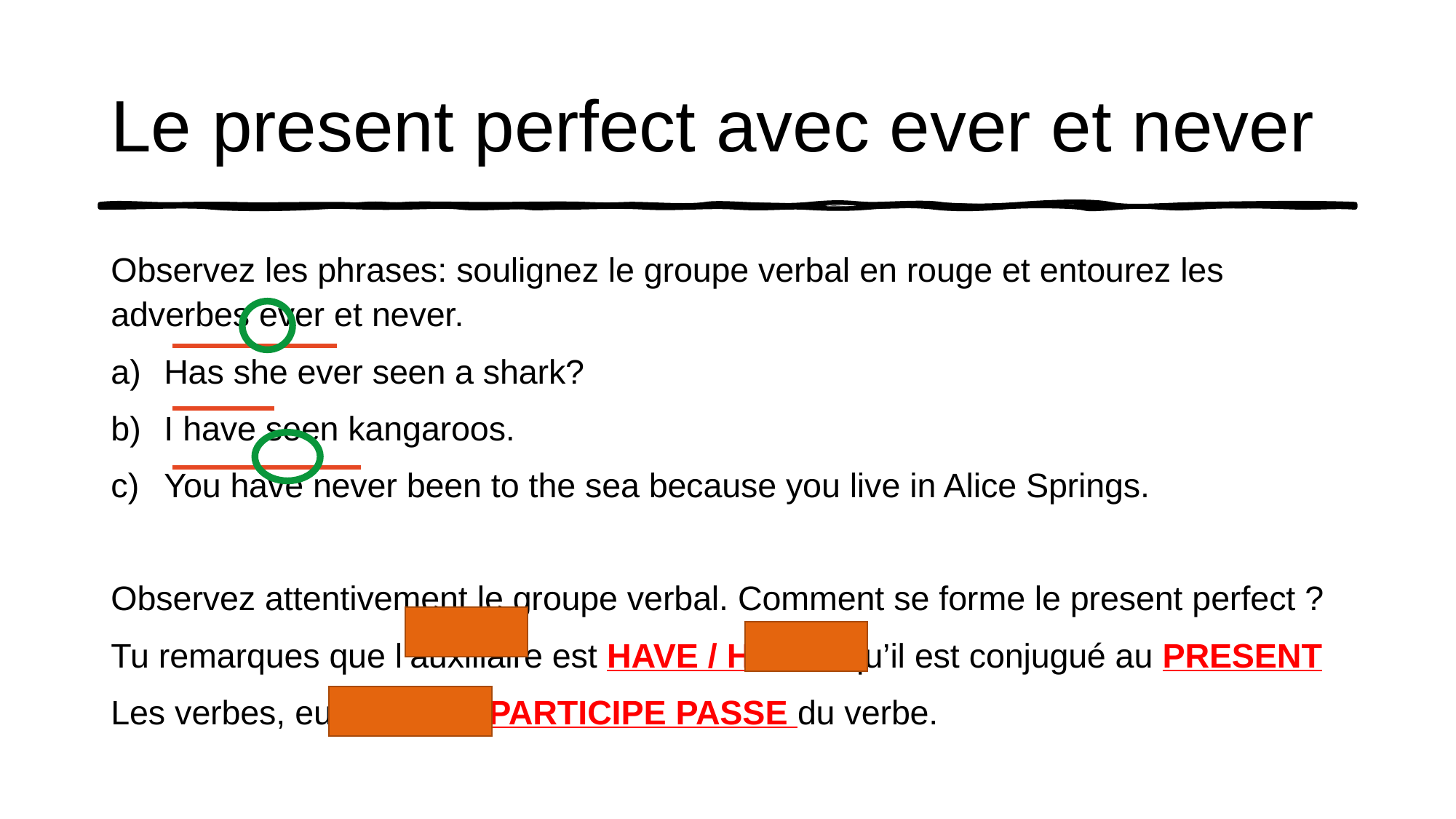

# Le present perfect avec ever et never
Observez les phrases: soulignez le groupe verbal en rouge et entourez les adverbes ever et never.
Has she ever seen a shark?
I have seen kangaroos.
You have never been to the sea because you live in Alice Springs.

Observez attentivement le groupe verbal. Comment se forme le present perfect ?
Tu remarques que l’auxiliaire est HAVE / HAS et qu’il est conjugué au PRESENT
Les verbes, eux, sont au PARTICIPE PASSE du verbe.